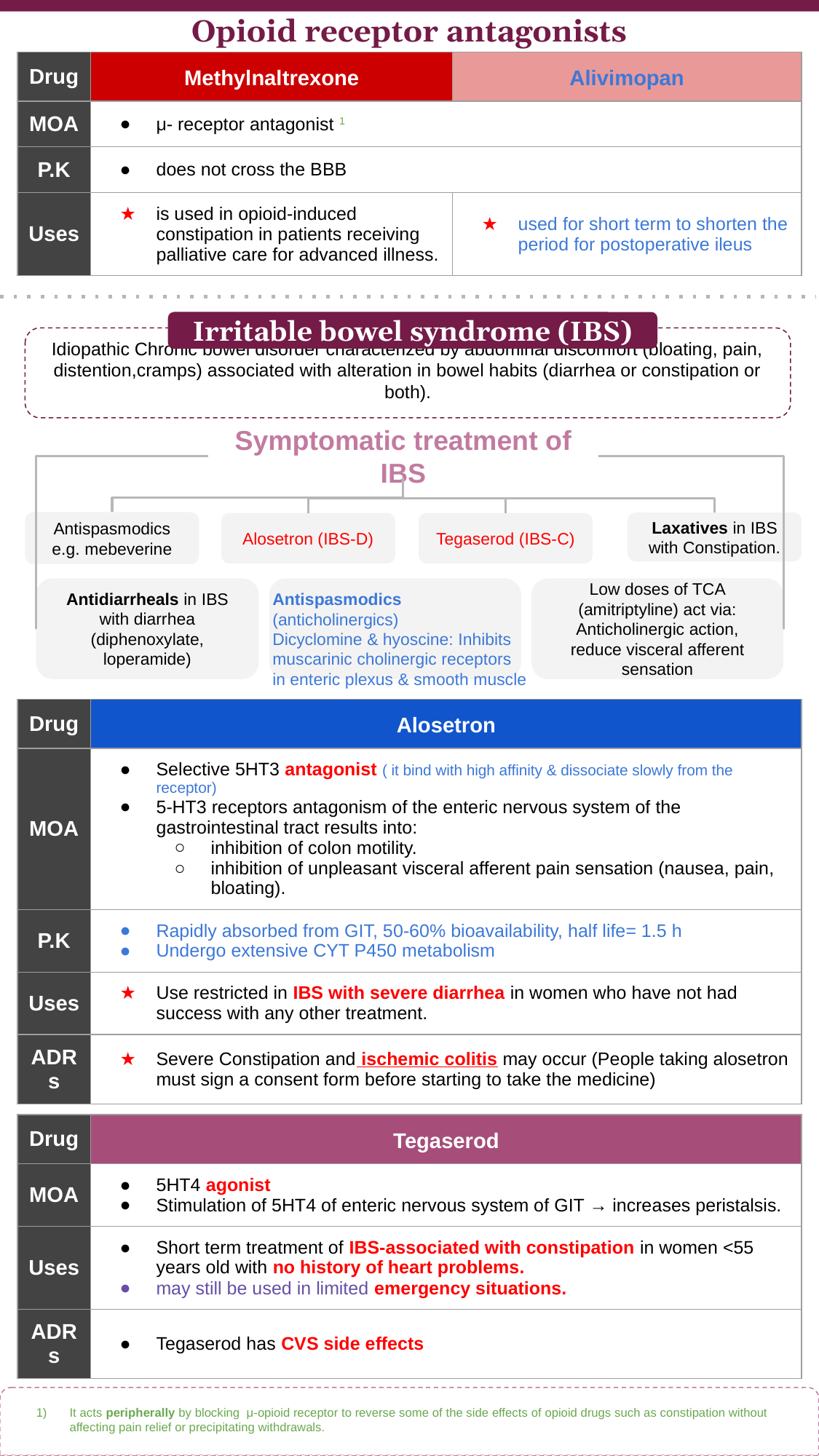

Opioid receptor antagonists
| Drug | Methylnaltrexone | Alivimopan |
| --- | --- | --- |
| MOA | μ- receptor antagonist 1 |  |
| P.K | does not cross the BBB |  |
| Uses | is used in opioid-induced constipation in patients receiving palliative care for advanced illness. | used for short term to shorten the period for postoperative ileus |
Irritable bowel syndrome (IBS)
Idiopathic Chronic bowel disorder characterized by abdominal discomfort (bloating, pain, distention,cramps) associated with alteration in bowel habits (diarrhea or constipation or both).
Symptomatic treatment of IBS
Antispasmodics (anticholinergics)
Dicyclomine & hyoscine
Inhibits muscarinic cholinergic receptors in
enteric plexus & smooth muscle
Efficacy questionable
Antispasmodics e.g. mebeverine
Laxatives in IBS with Constipation.
Alosetron (IBS-D)
Tegaserod (IBS-C)
Antispasmodics (anticholinergics)
Dicyclomine & hyoscine: Inhibits muscarinic cholinergic receptors
in enteric plexus & smooth muscle

Antidiarrheals in IBS with diarrhea
(diphenoxylate, loperamide)

Low doses of TCA
(amitriptyline) act via: Anticholinergic action, reduce visceral afferent sensation
| Drug | Alosetron |
| --- | --- |
| MOA | Selective 5HT3 antagonist ( it bind with high affinity & dissociate slowly from the receptor) 5-HT3 receptors antagonism of the enteric nervous system of the gastrointestinal tract results into: inhibition of colon motility. inhibition of unpleasant visceral afferent pain sensation (nausea, pain, bloating). |
| P.K | Rapidly absorbed from GIT, 50-60% bioavailability, half life= 1.5 h Undergo extensive CYT P450 metabolism |
| Uses | Use restricted in IBS with severe diarrhea in women who have not had success with any other treatment. |
| ADRs | Severe Constipation and ischemic colitis may occur (People taking alosetron must sign a consent form before starting to take the medicine) |
| Drug | Tegaserod |
| --- | --- |
| MOA | 5HT4 agonist Stimulation of 5HT4 of enteric nervous system of GIT → increases peristalsis. |
| Uses | Short term treatment of IBS-associated with constipation in women <55 years old with no history of heart problems. may still be used in limited emergency situations. |
| ADRs | Tegaserod has CVS side effects |

It acts peripherally by blocking  μ-opioid receptor to reverse some of the side effects of opioid drugs such as constipation without affecting pain relief or precipitating withdrawals.